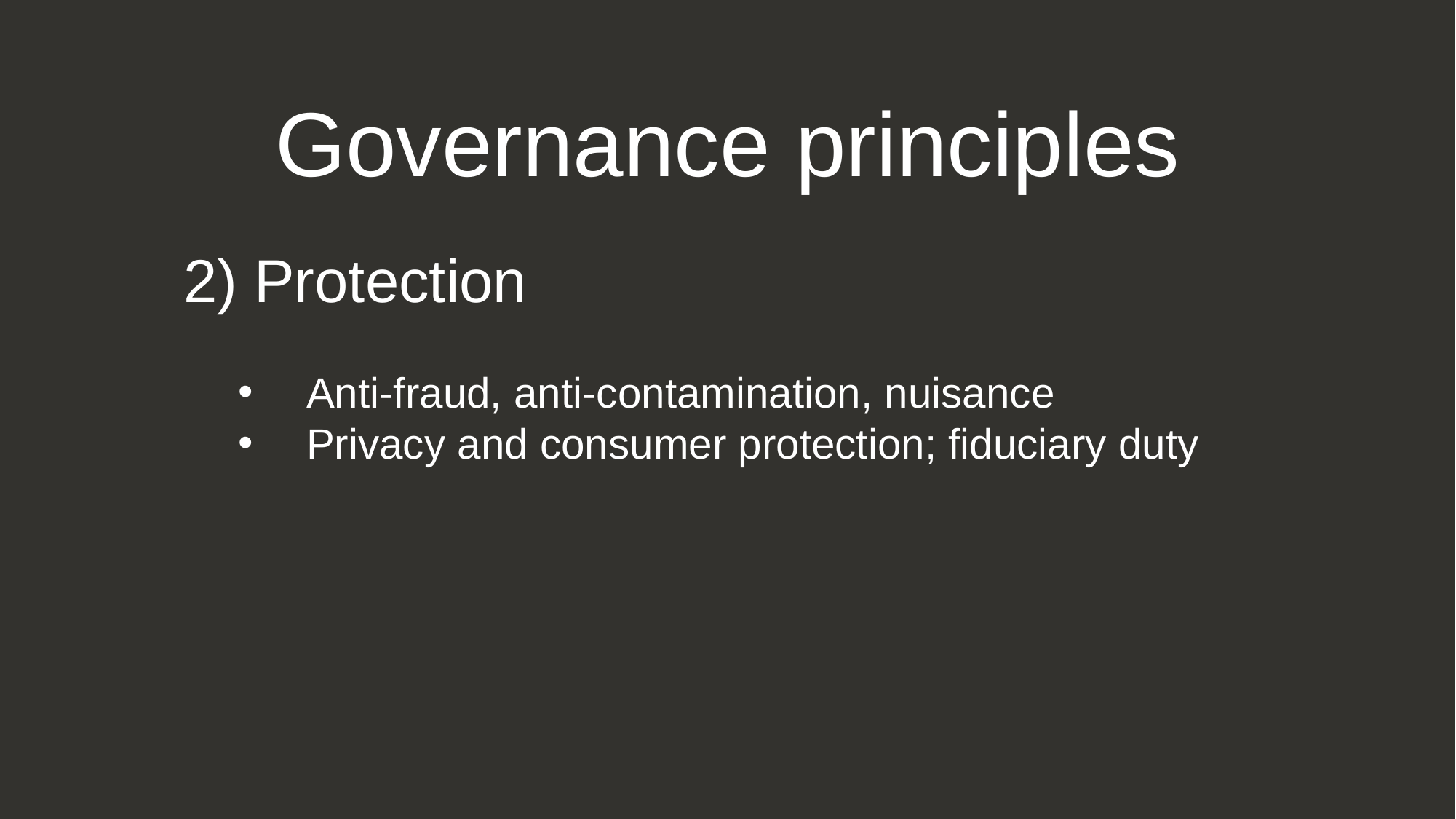

Governance principles
2) Protection

Anti-fraud, anti-contamination, nuisance
Privacy and consumer protection; fiduciary duty